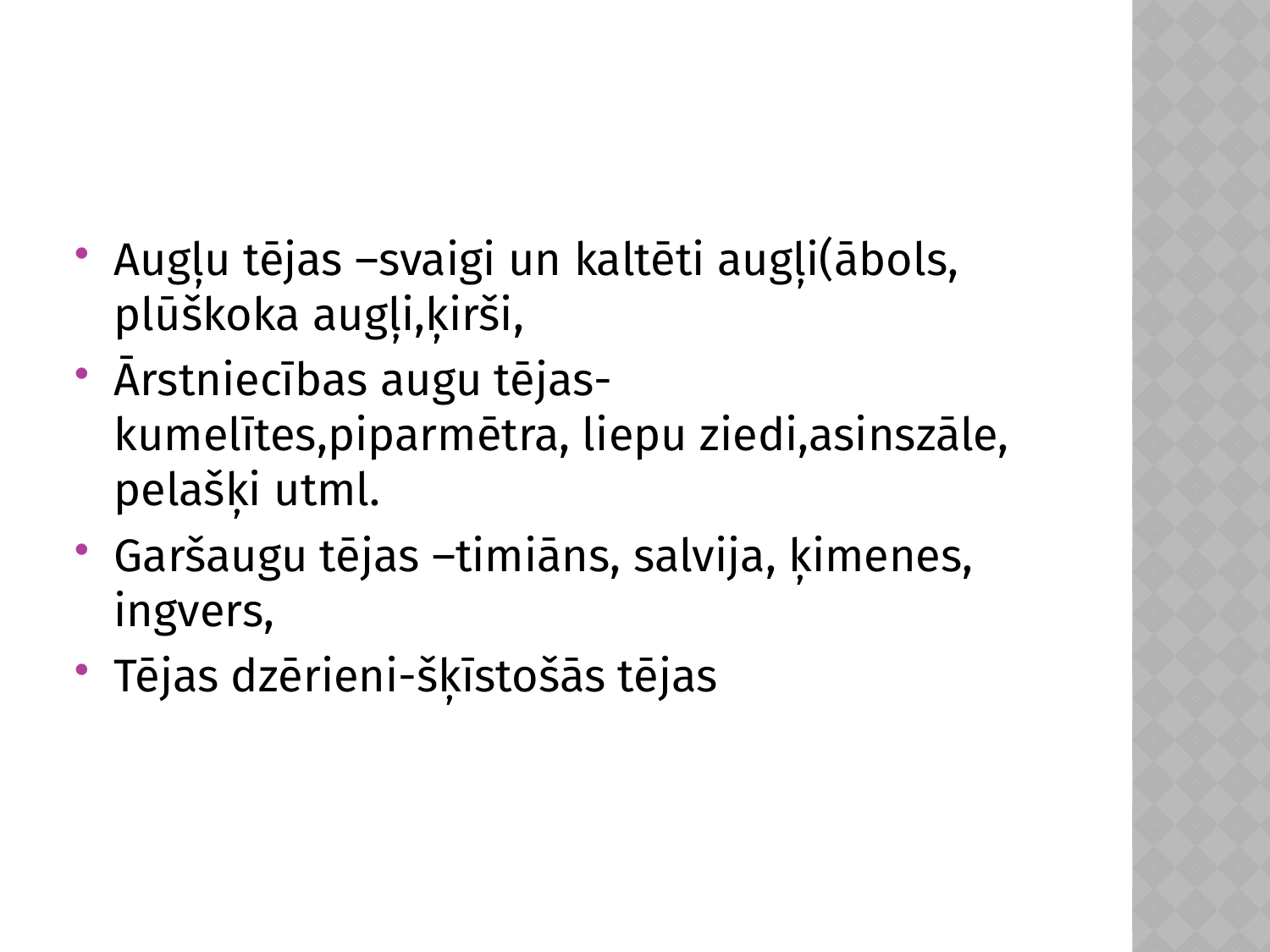

#
Augļu tējas –svaigi un kaltēti augļi(ābols, plūškoka augļi,ķirši,
Ārstniecības augu tējas-kumelītes,piparmētra, liepu ziedi,asinszāle, pelašķi utml.
Garšaugu tējas –timiāns, salvija, ķimenes, ingvers,
Tējas dzērieni-šķīstošās tējas